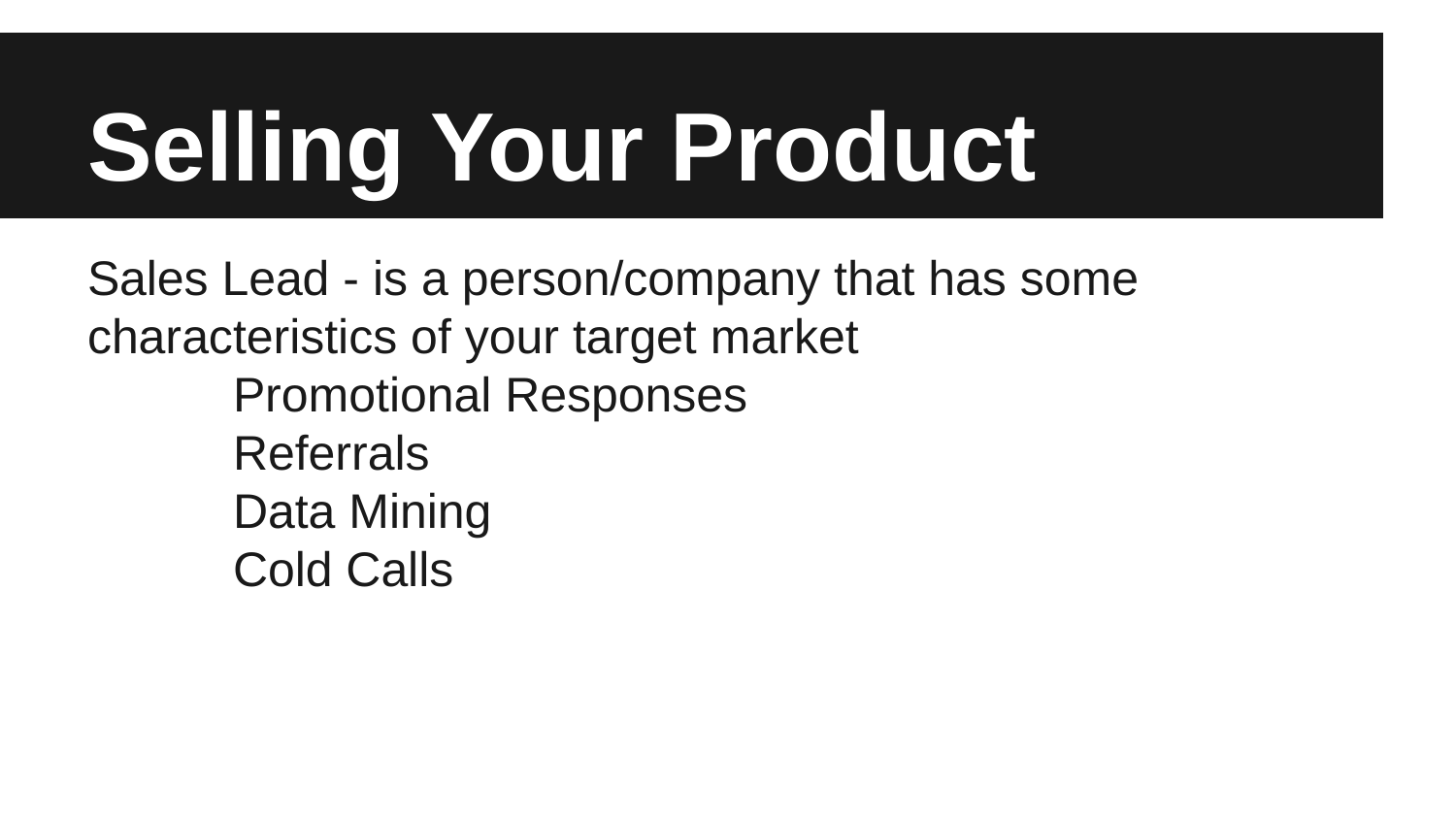

# Selling Your Product
Sales Lead - is a person/company that has some characteristics of your target market
	Promotional Responses
	Referrals
	Data Mining
	Cold Calls